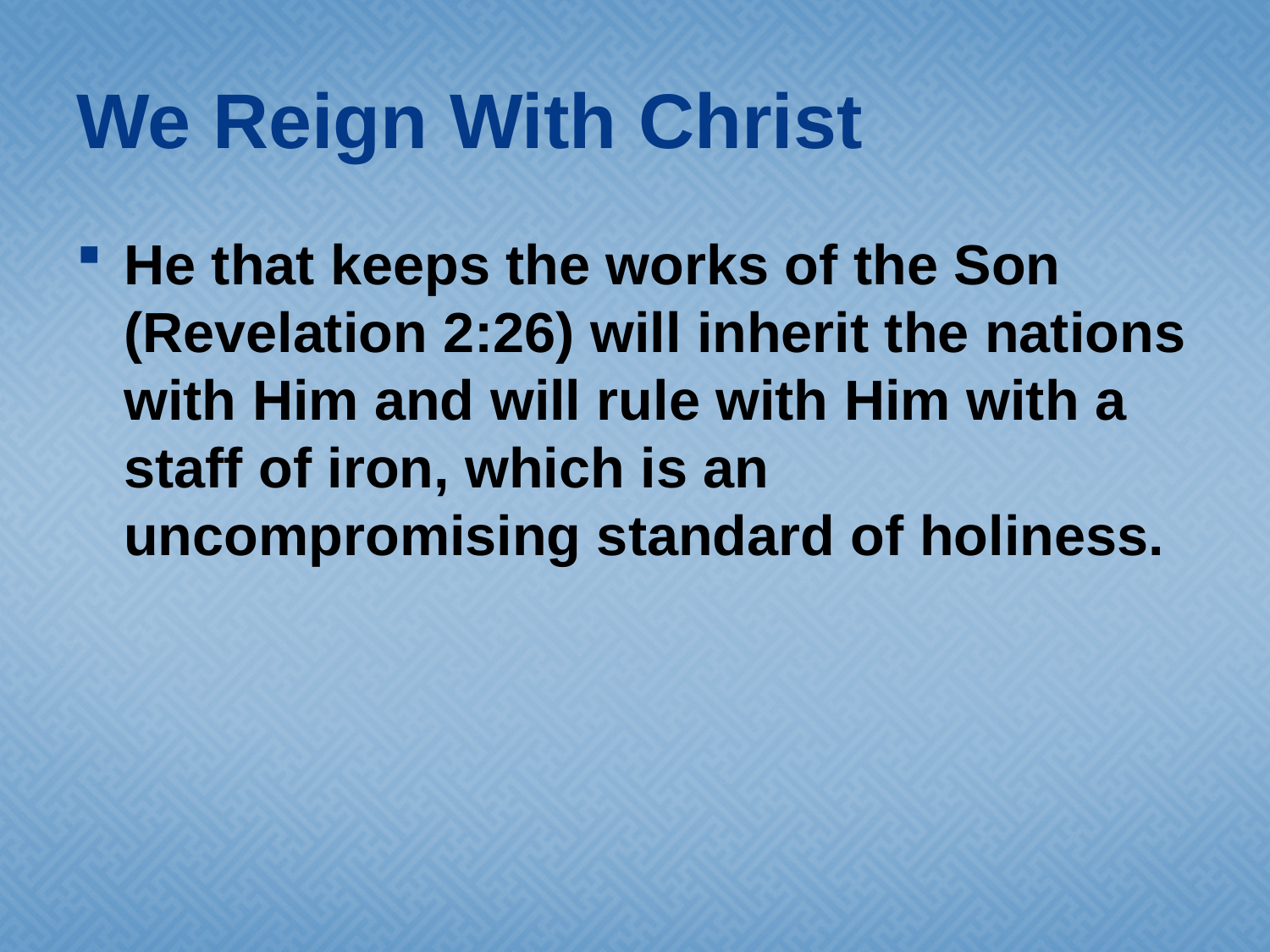

# We Reign With Christ
He that keeps the works of the Son (Revelation 2:26) will inherit the nations with Him and will rule with Him with a staff of iron, which is an uncompromising standard of holiness.